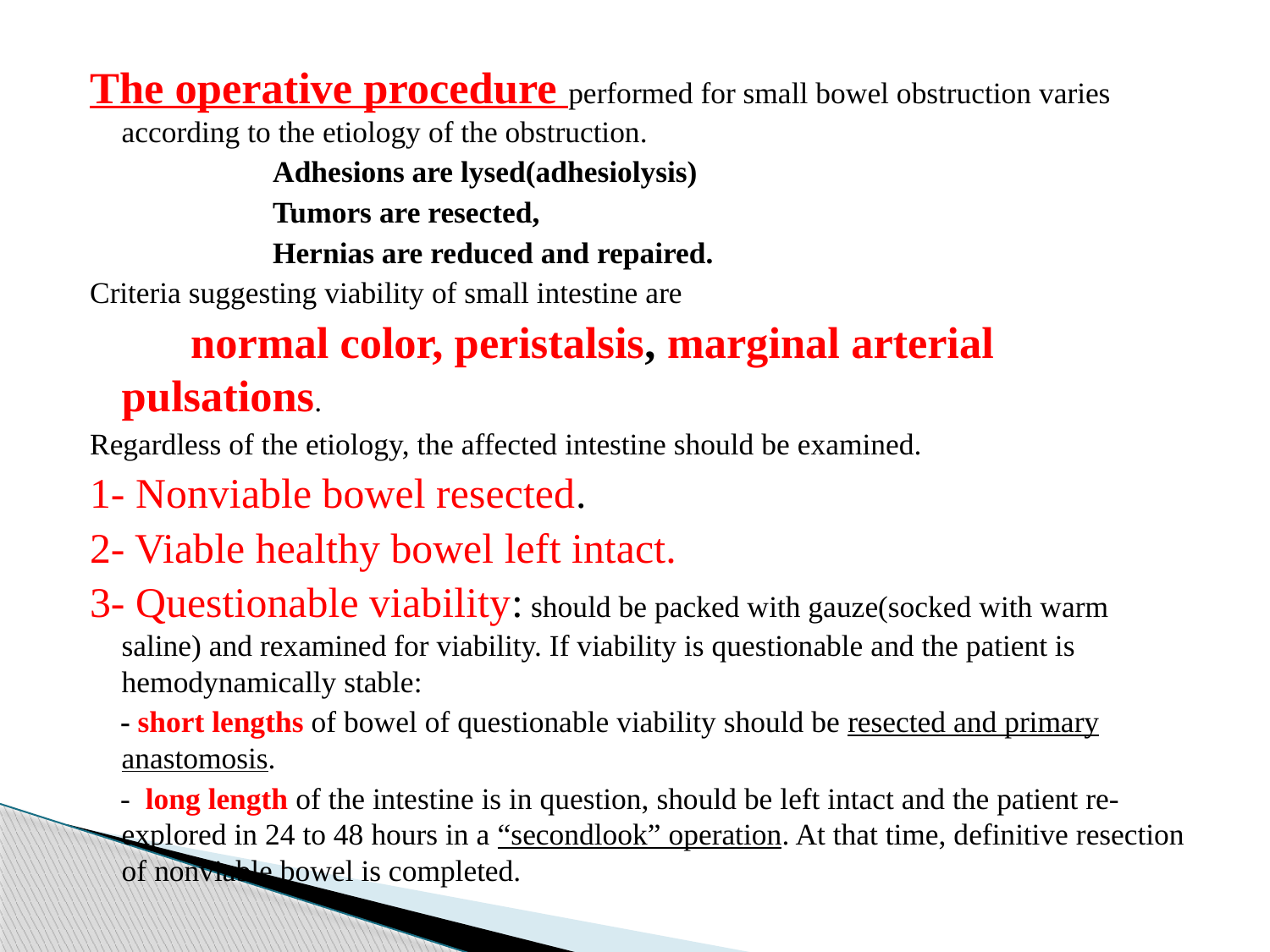

The operative procedure performed for small bowel obstruction varies according to the etiology of the obstruction.
                        Adhesions are lysed(adhesiolysis)
                        Tumors are resected,
                        Hernias are reduced and repaired.
Criteria suggesting viability of small intestine are
         normal color, peristalsis, marginal arterial pulsations.
Regardless of the etiology, the affected intestine should be examined.
1- Nonviable bowel resected.
2- Viable healthy bowel left intact.
3- Questionable viability: should be packed with gauze(socked with warm saline) and rexamined for viability. If viability is questionable and the patient is hemodynamically stable:
    - short lengths of bowel of questionable viability should be resected and primary anastomosis.
    -  long length of the intestine is in question, should be left intact and the patient re-explored in 24 to 48 hours in a “secondlook” operation. At that time, definitive resection of nonviable bowel is completed.